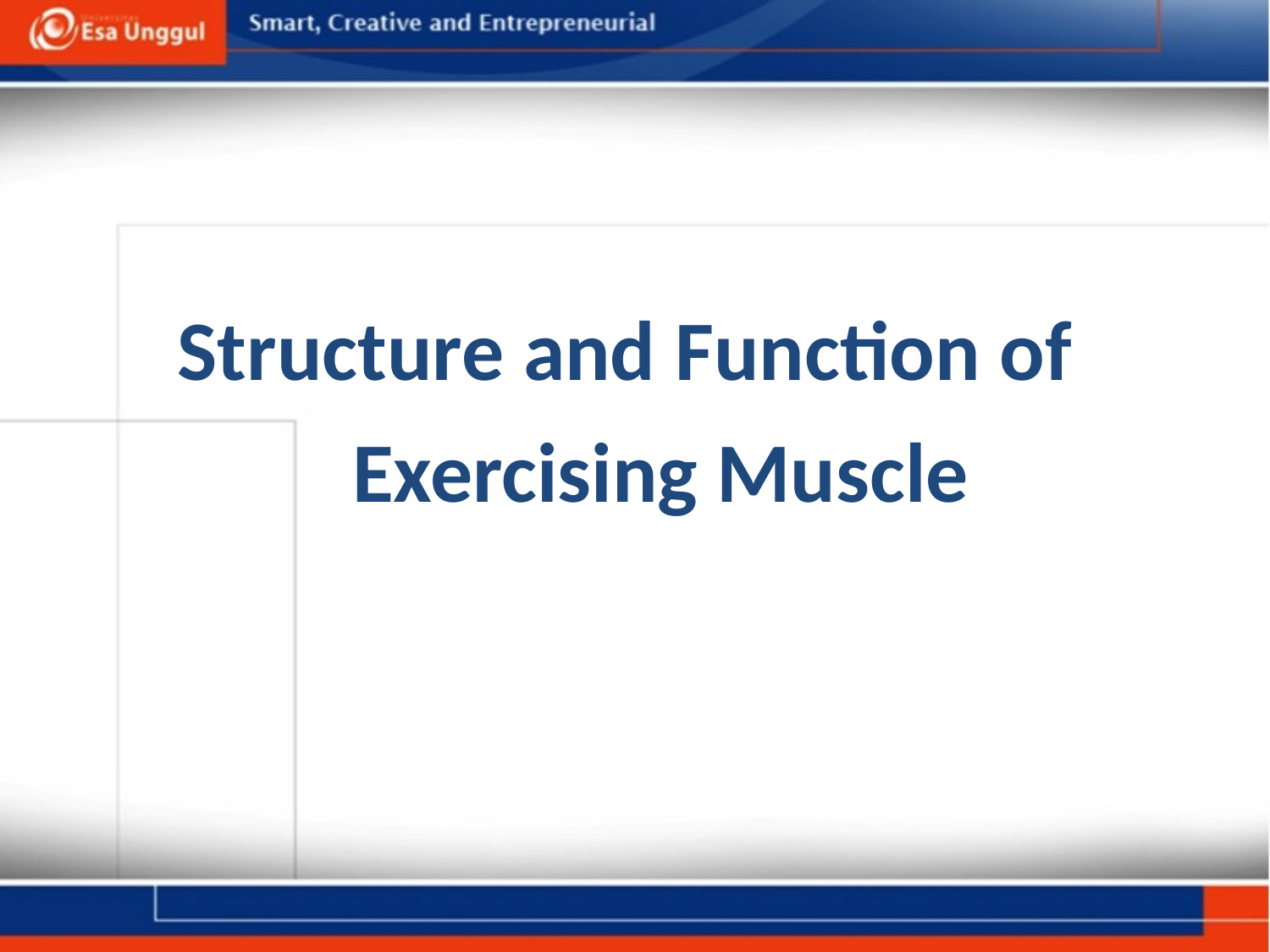

# Structure and Function of Exercising Muscle